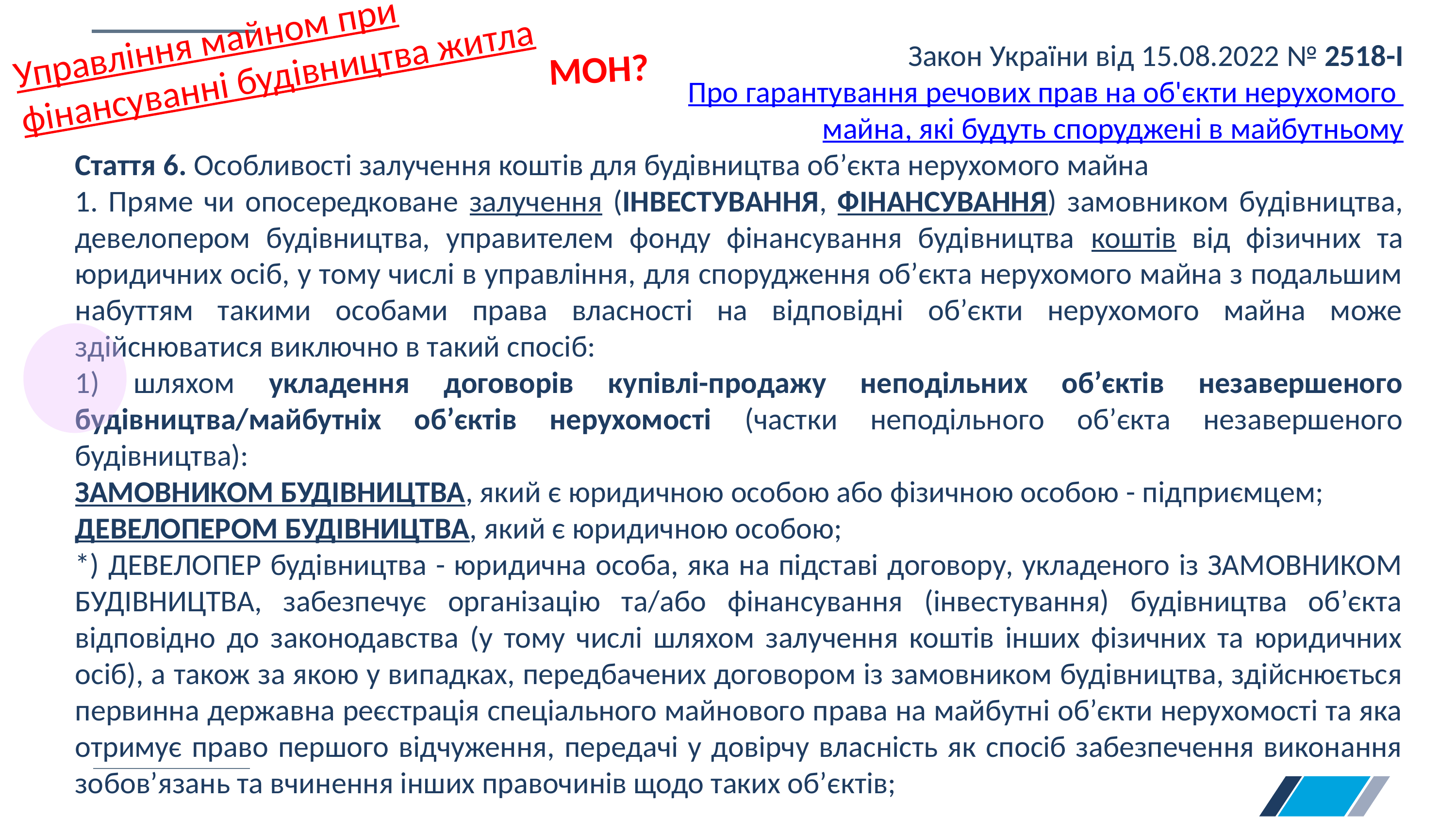

Управління майном при фінансуванні будівництва житла
Закон України від 15.08.2022 № 2518-I
Про гарантування речових прав на об'єкти нерухомого
майна, які будуть споруджені в майбутньому
Стаття 6. Особливості залучення коштів для будівництва об’єкта нерухомого майна
1. Пряме чи опосередковане залучення (ІНВЕСТУВАННЯ, ФІНАНСУВАННЯ) замовником будівництва, девелопером будівництва, управителем фонду фінансування будівництва коштів від фізичних та юридичних осіб, у тому числі в управління, для спорудження об’єкта нерухомого майна з подальшим набуттям такими особами права власності на відповідні об’єкти нерухомого майна може здійснюватися виключно в такий спосіб:
1) шляхом укладення договорів купівлі-продажу неподільних об’єктів незавершеного будівництва/майбутніх об’єктів нерухомості (частки неподільного об’єкта незавершеного будівництва):
ЗАМОВНИКОМ БУДІВНИЦТВА, який є юридичною особою або фізичною особою - підприємцем;
ДЕВЕЛОПЕРОМ БУДІВНИЦТВА, який є юридичною особою;
*) ДЕВЕЛОПЕР будівництва - юридична особа, яка на підставі договору, укладеного із ЗАМОВНИКОМ БУДІВНИЦТВА, забезпечує організацію та/або фінансування (інвестування) будівництва об’єкта відповідно до законодавства (у тому числі шляхом залучення коштів інших фізичних та юридичних осіб), а також за якою у випадках, передбачених договором із замовником будівництва, здійснюється первинна державна реєстрація спеціального майнового права на майбутні об’єкти нерухомості та яка отримує право першого відчуження, передачі у довірчу власність як спосіб забезпечення виконання зобов’язань та вчинення інших правочинів щодо таких об’єктів;
МОН?